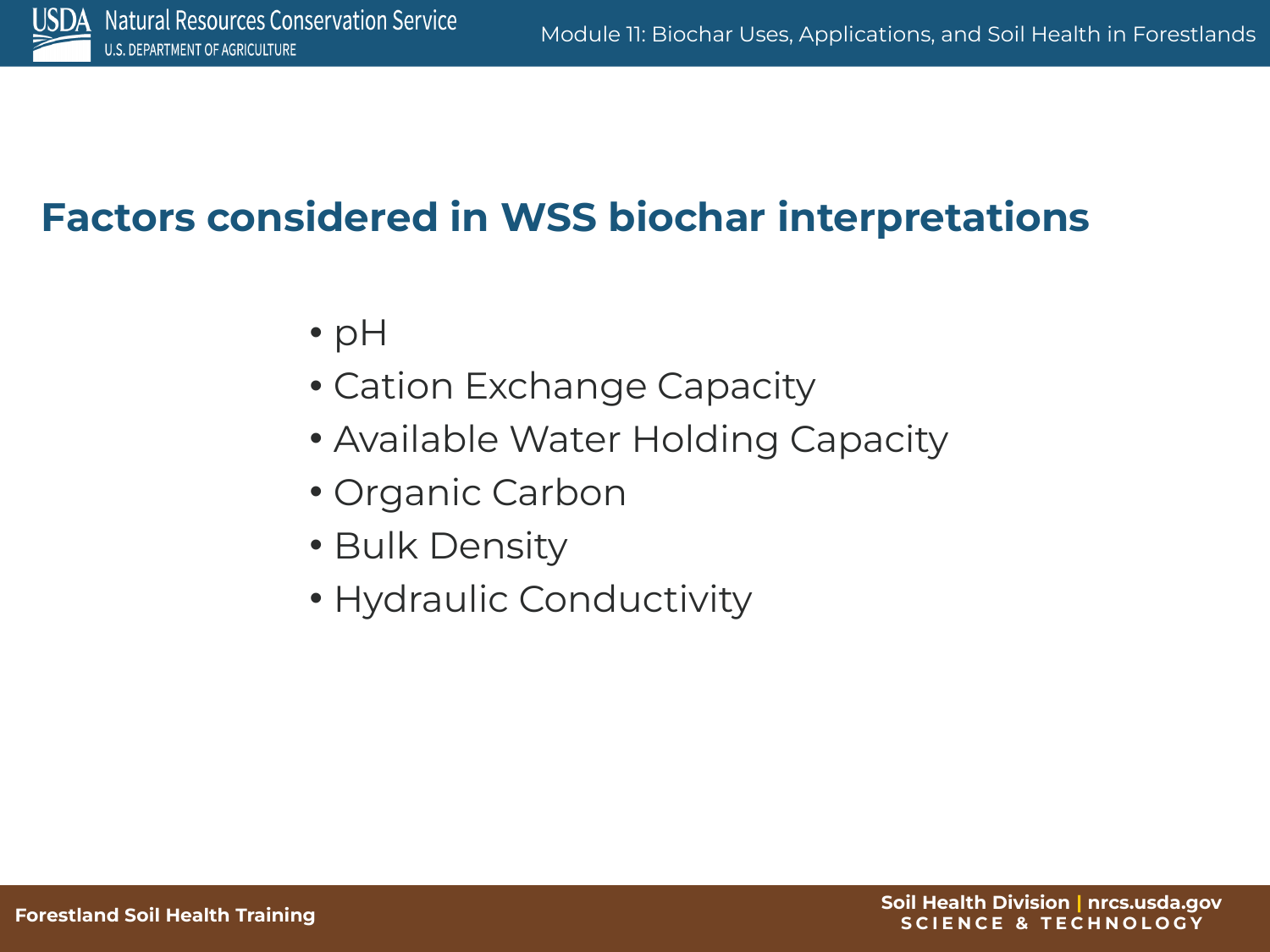

Factors considered in WSS biochar interpretations
pH
Cation Exchange Capacity
Available Water Holding Capacity
Organic Carbon
Bulk Density
Hydraulic Conductivity